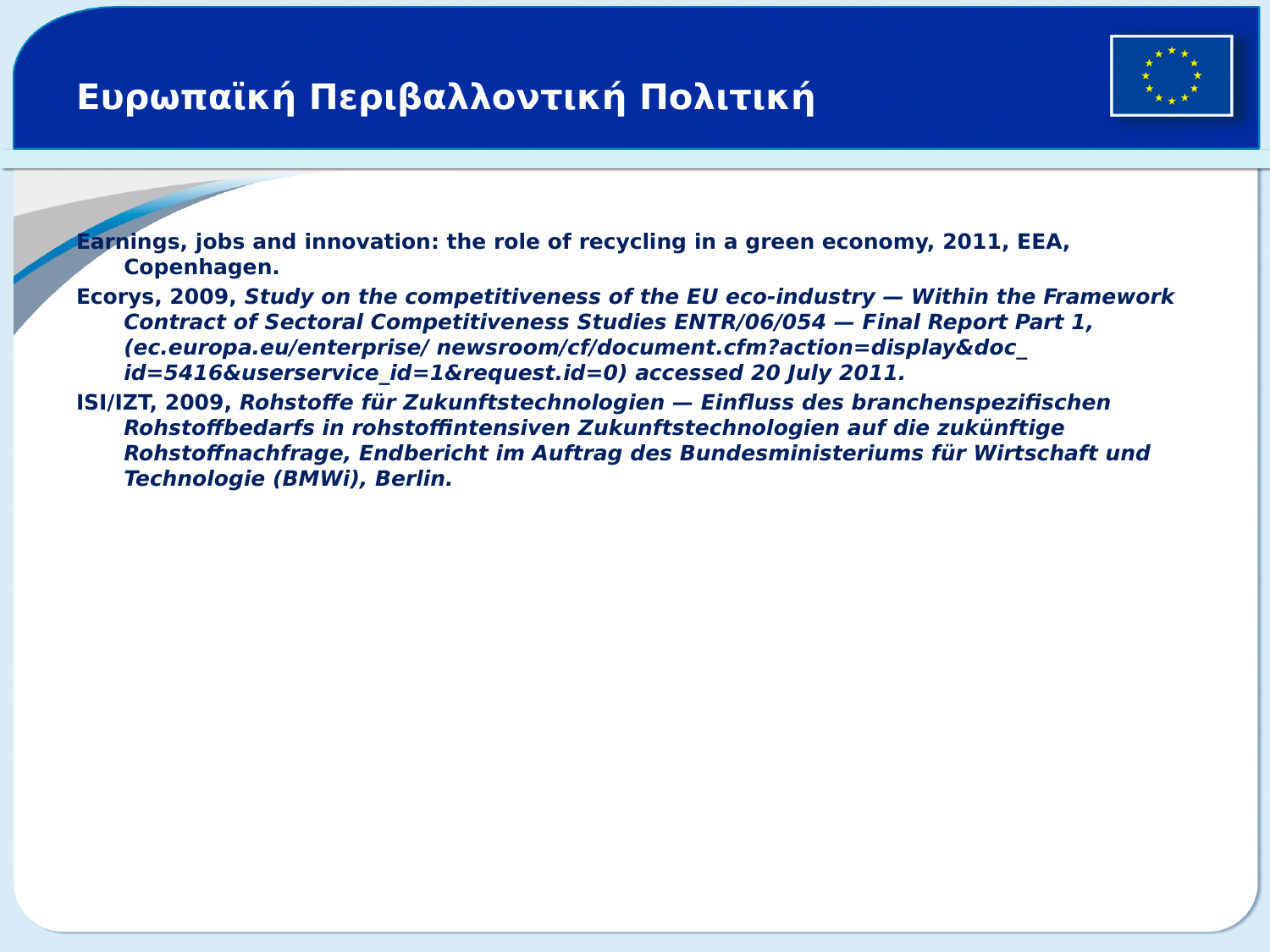

# Ευρωπαϊκή Περιβαλλοντική Πολιτική
Earnings, jobs and innovation: the role of recycling in a green economy, 2011, EEA, Copenhagen.
Ecorys, 2009, Study on the competitiveness of the EU eco-industry — Within the Framework Contract of Sectoral Competitiveness Studies ENTR/06/054 — Final Report Part 1, (ec.europa.eu/enterprise/ newsroom/cf/document.cfm?action=display&doc_ id=5416&userservice_id=1&request.id=0) accessed 20 July 2011.
ISI/IZT, 2009, Rohstoffe für Zukunftstechnologien — Einfluss des branchenspezifischen Rohstoffbedarfs in rohstoffintensiven Zukunftstechnologien auf die zukünftige Rohstoffnachfrage, Endbericht im Auftrag des Bundesministeriums für Wirtschaft und Technologie (BMWi), Berlin.